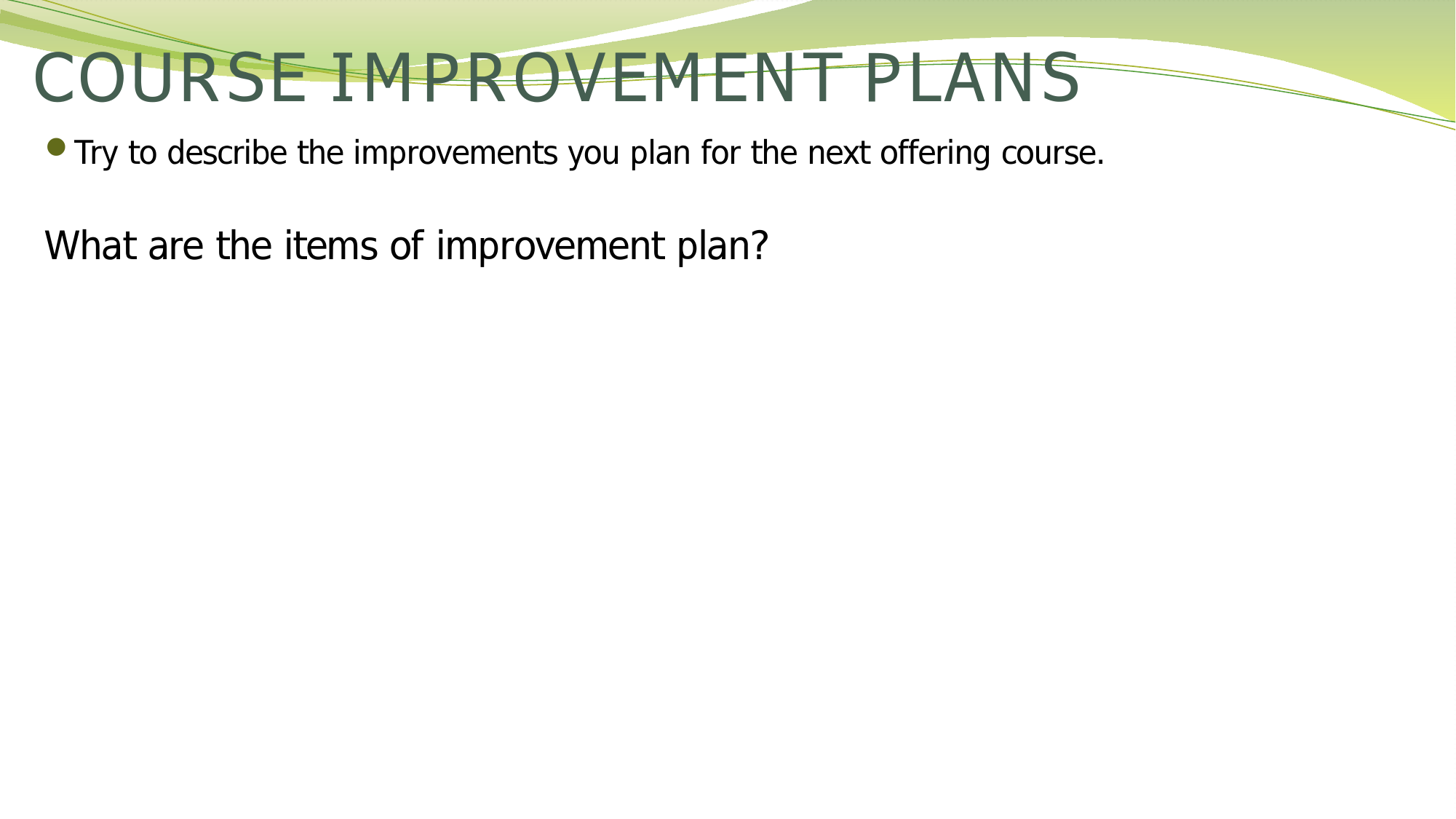

# COURSE IMPROVEMENT PLANS
Try to describe the improvements you plan for the next offering course.
What are the items of improvement plan?